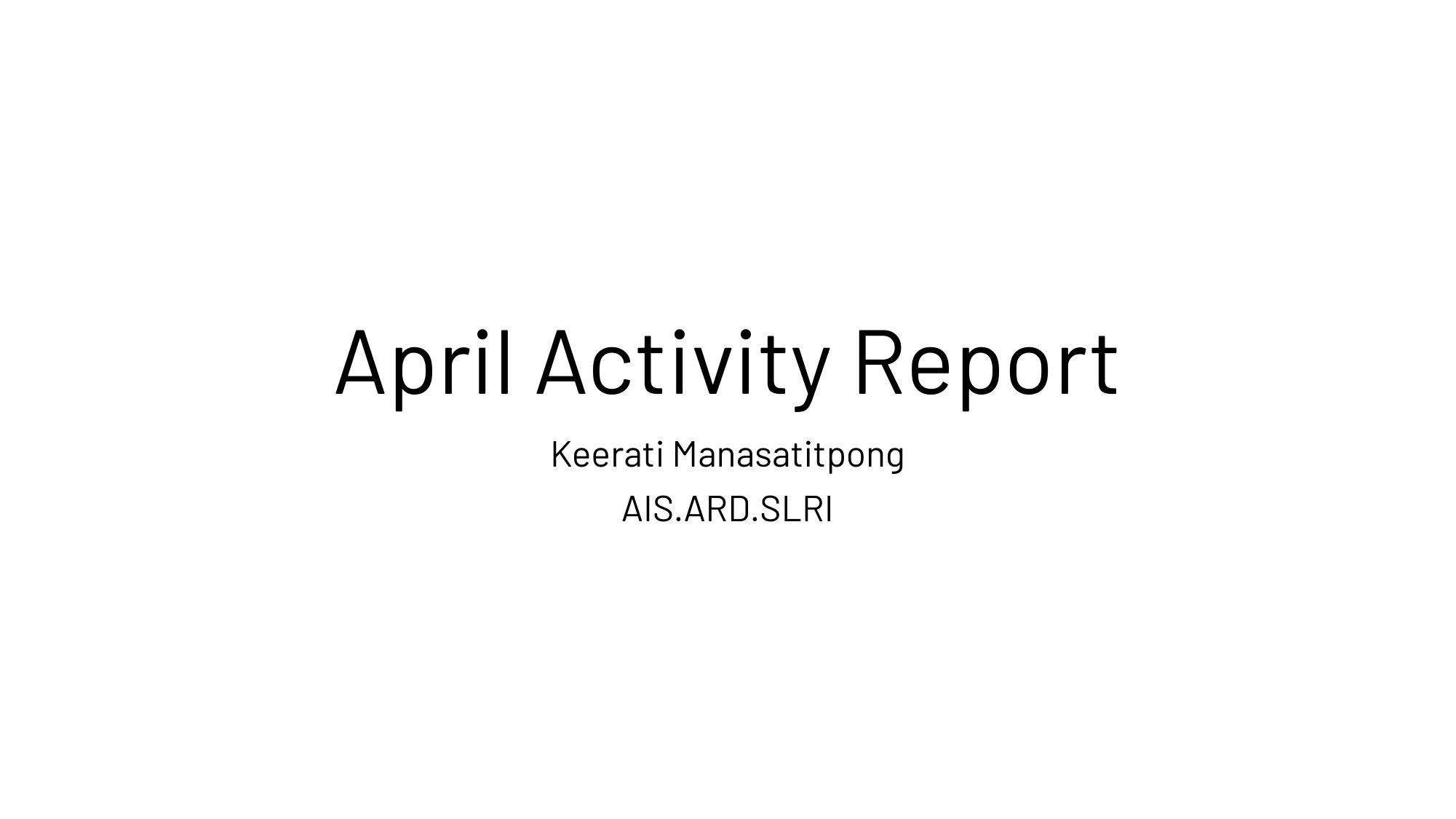

# April Activity Report
Keerati Manasatitpong
AIS.ARD.SLRI